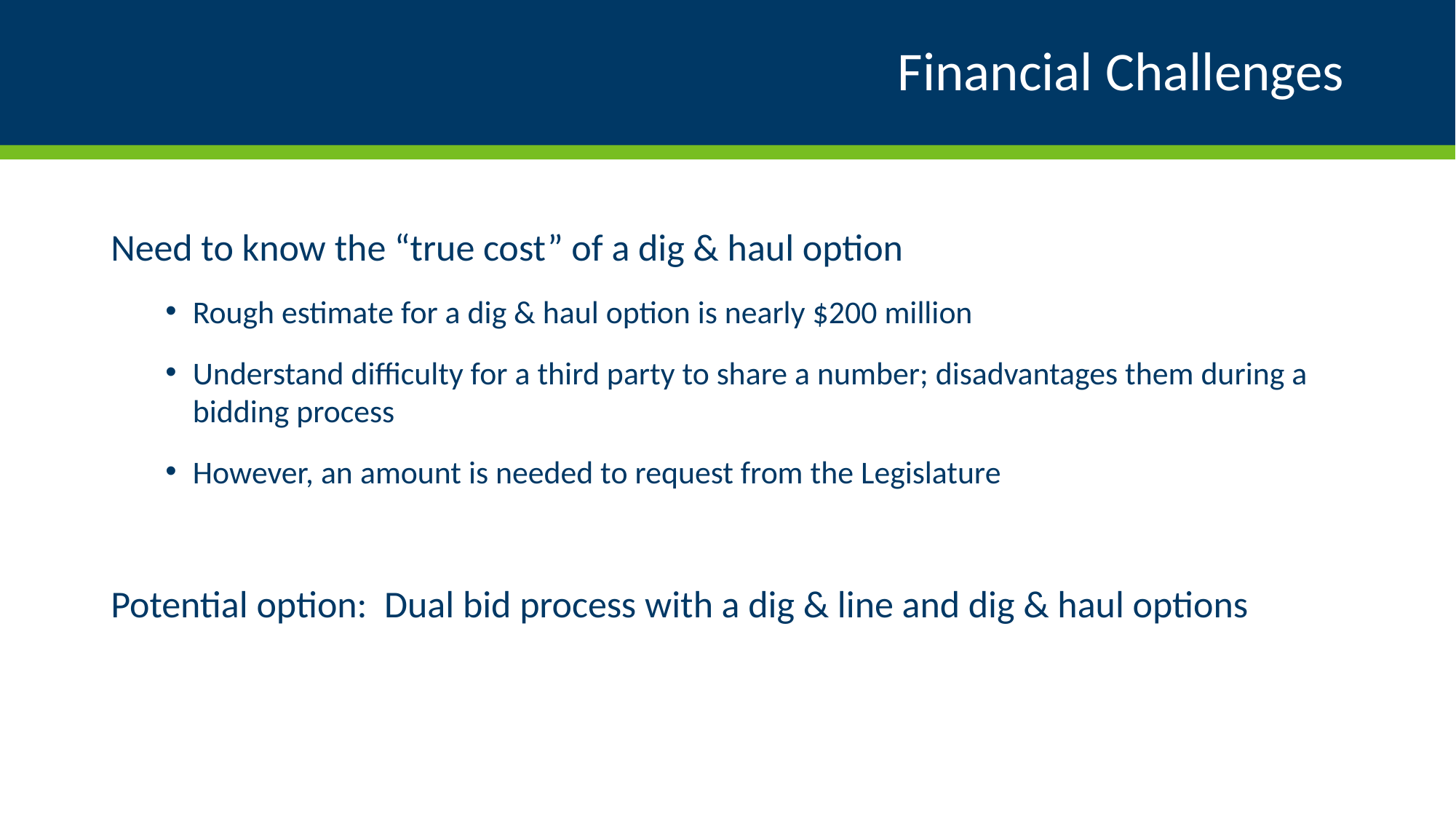

# Financial Challenges
Need to know the “true cost” of a dig & haul option
Rough estimate for a dig & haul option is nearly $200 million
Understand difficulty for a third party to share a number; disadvantages them during a bidding process
However, an amount is needed to request from the Legislature

Potential option:  Dual bid process with a dig & line and dig & haul options